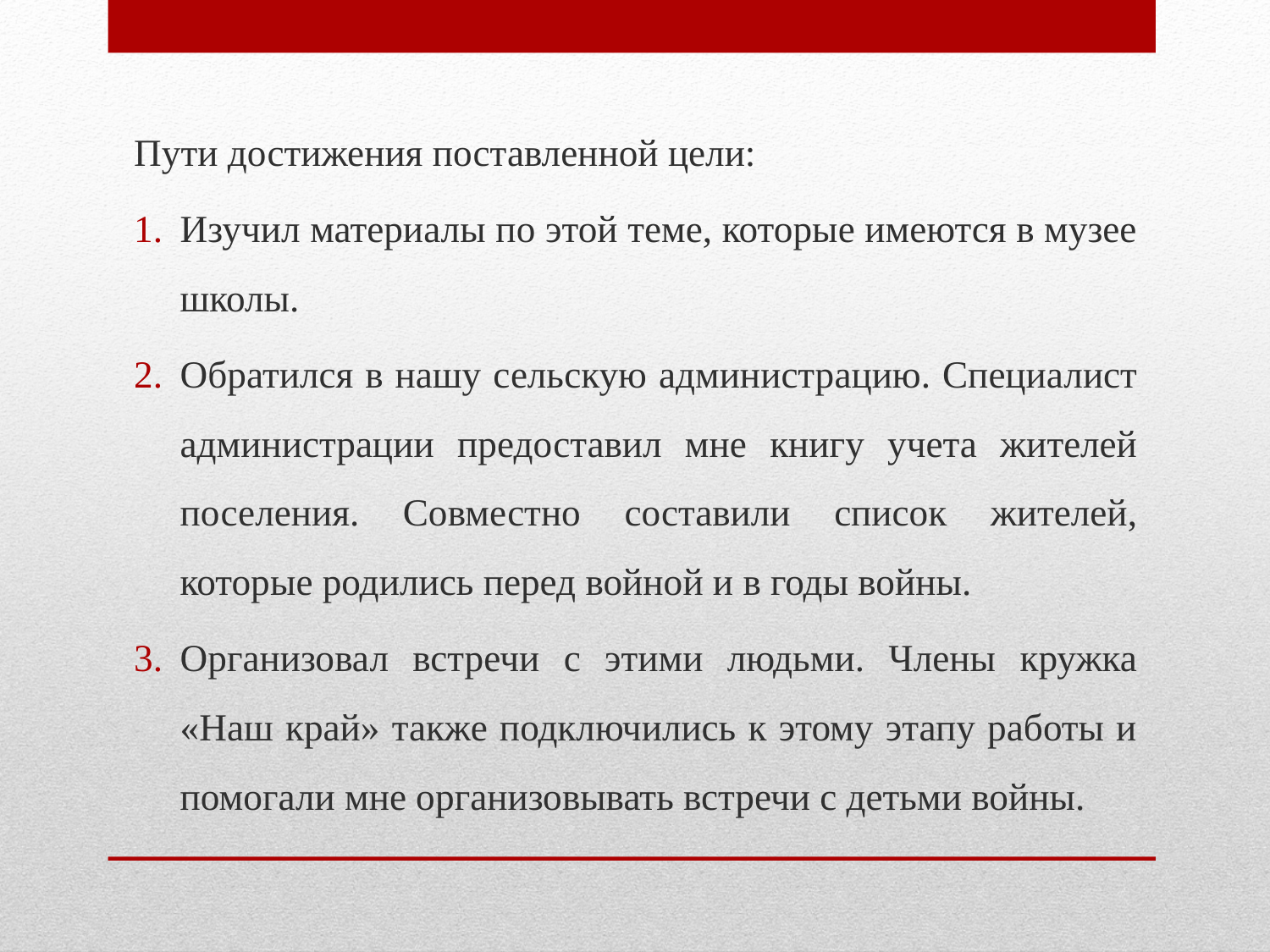

Пути достижения поставленной цели:
Изучил материалы по этой теме, которые имеются в музее школы.
Обратился в нашу сельскую администрацию. Специалист администрации предоставил мне книгу учета жителей поселения. Совместно составили список жителей, которые родились перед войной и в годы войны.
Организовал встречи с этими людьми. Члены кружка «Наш край» также подключились к этому этапу работы и помогали мне организовывать встречи с детьми войны.